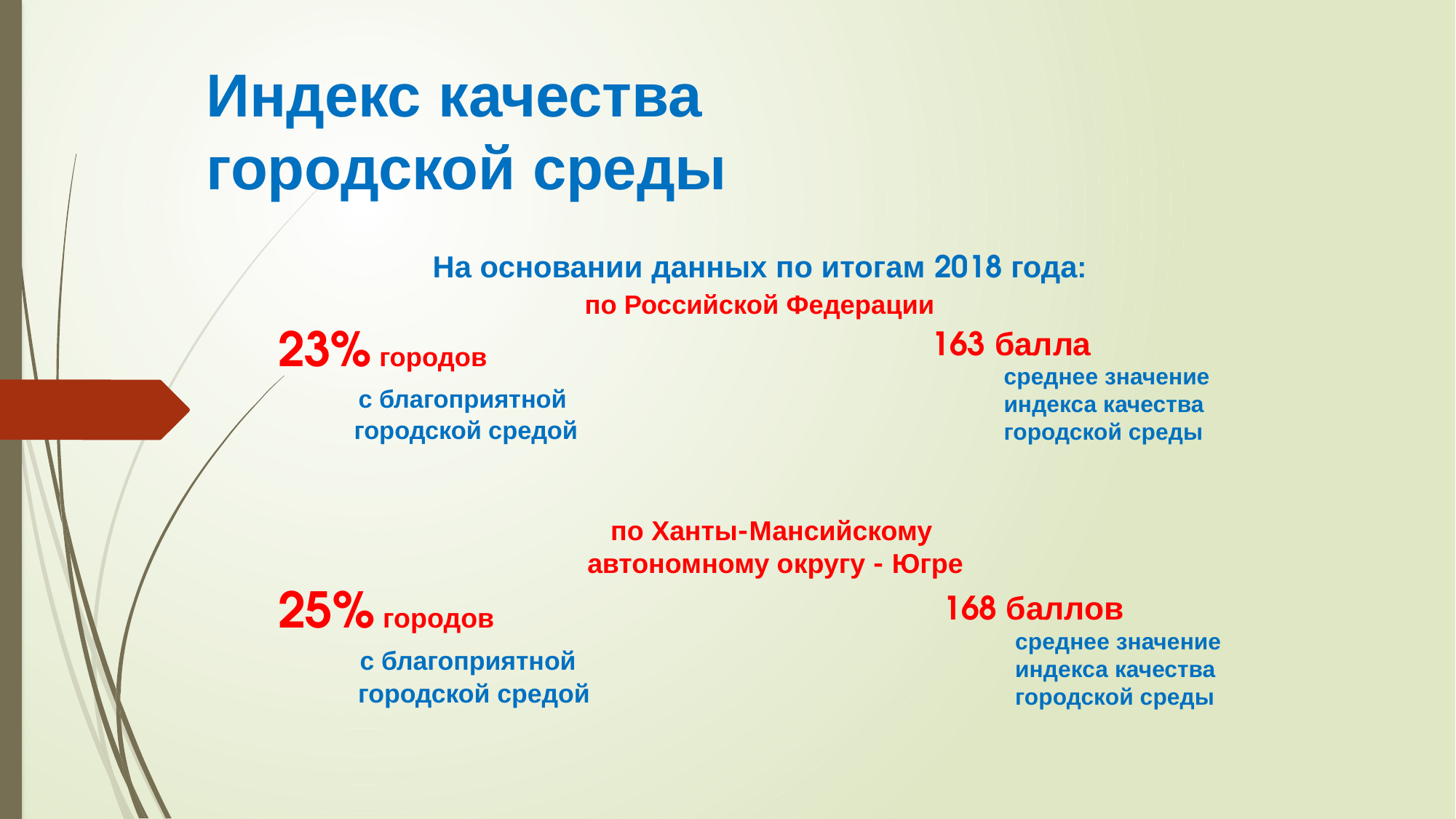

# Индекс качества городской среды
На основании данных по итогам 2018 года:

по Российской Федерации
23% городов
         с благоприятной
           городской средой
163 балла
           среднее значение
           индекса качества
           городской среды
по Ханты-Мансийскому
автономному округу - Югре
25% городов
         с благоприятной
           городской средой
168 баллов
           среднее значение
           индекса качества
           городской среды